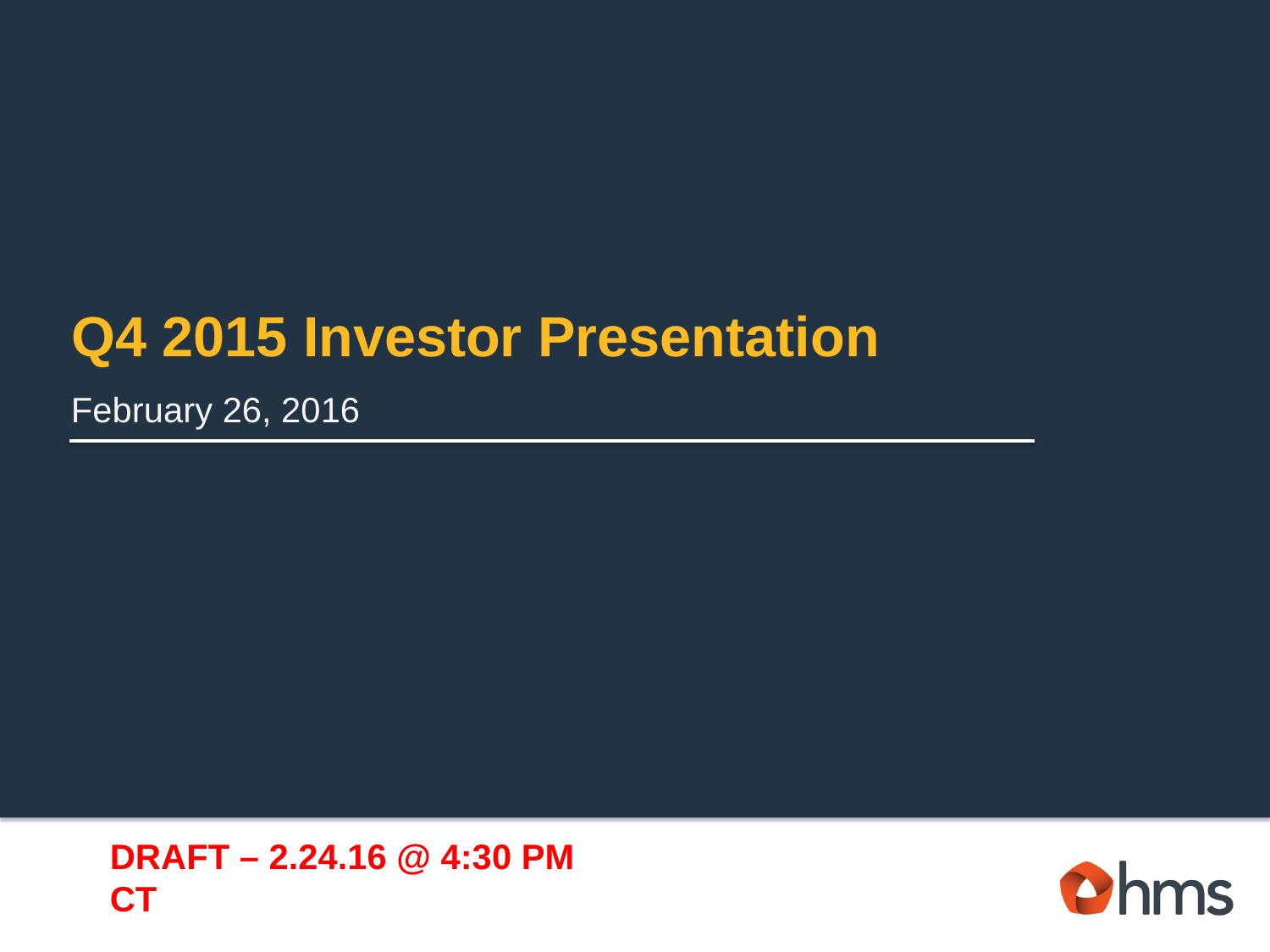

# Q4 2015 Investor Presentation
February 26, 2016
DRAFT – 2.24.16 @ 4:30 PM CT